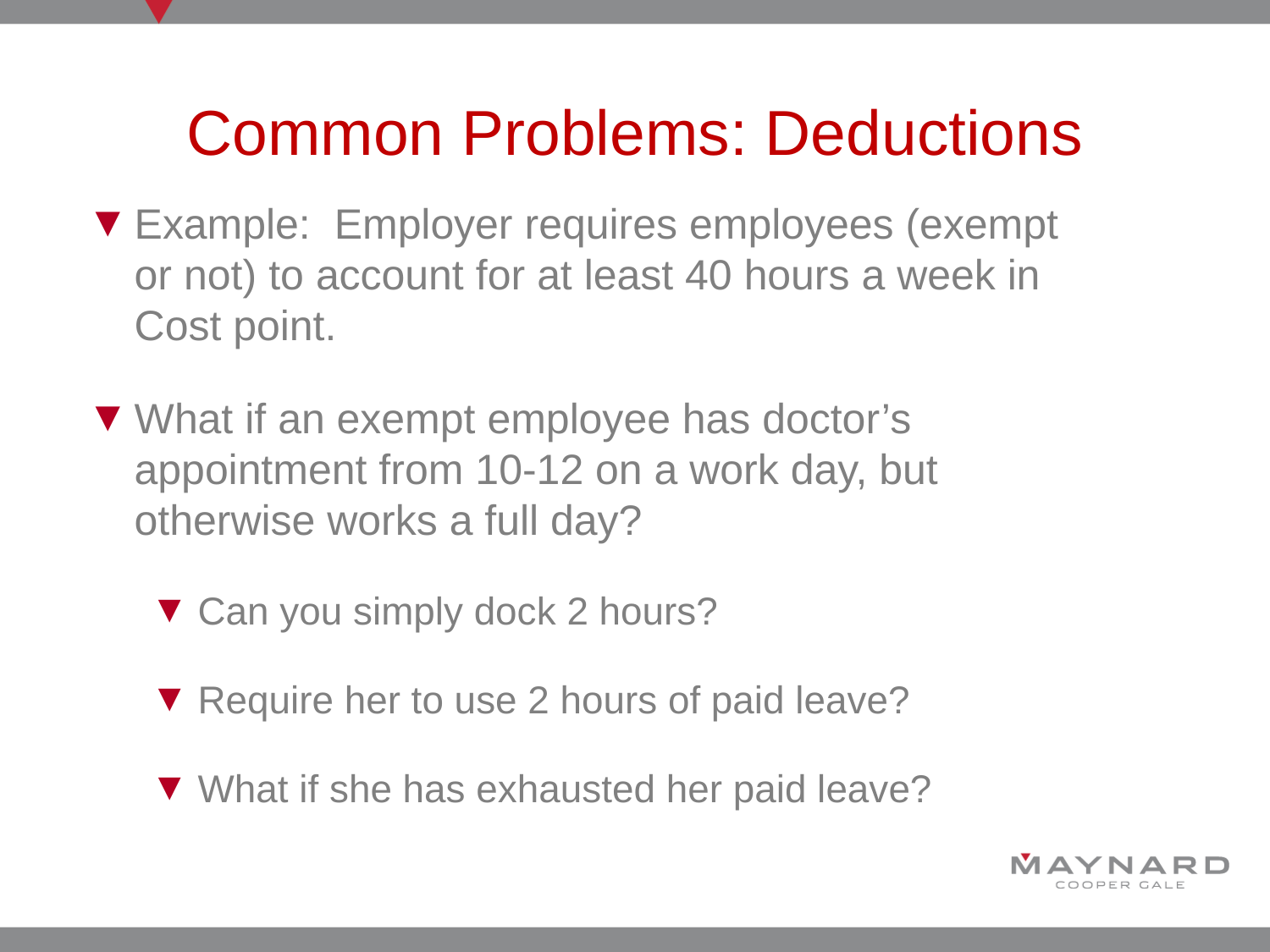

Common Problems: Deductions
Example:  Employer requires employees (exempt or not) to account for at least 40 hours a week in Cost point.
What if an exempt employee has doctor’s appointment from 10-12 on a work day, but otherwise works a full day?
Can you simply dock 2 hours?
Require her to use 2 hours of paid leave?
What if she has exhausted her paid leave?